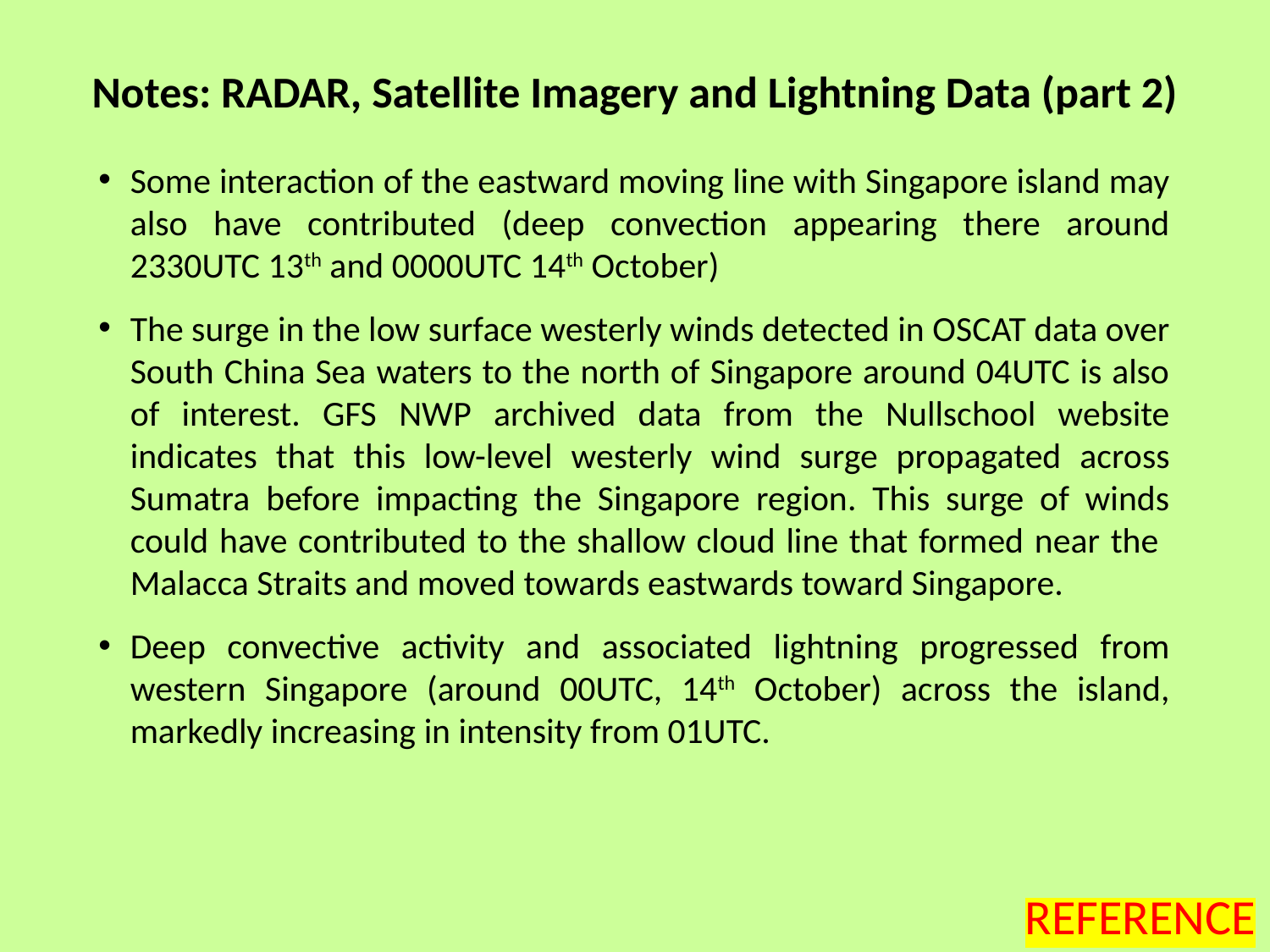

Notes: RADAR, Satellite Imagery and Lightning Data (part 2)
Some interaction of the eastward moving line with Singapore island may also have contributed (deep convection appearing there around 2330UTC 13th and 0000UTC 14th October)
The surge in the low surface westerly winds detected in OSCAT data over South China Sea waters to the north of Singapore around 04UTC is also of interest. GFS NWP archived data from the Nullschool website indicates that this low-level westerly wind surge propagated across Sumatra before impacting the Singapore region. This surge of winds could have contributed to the shallow cloud line that formed near the  Malacca Straits and moved towards eastwards toward Singapore.
Deep convective activity and associated lightning progressed from western Singapore (around 00UTC, 14th October) across the island, markedly increasing in intensity from 01UTC.
REFERENCE